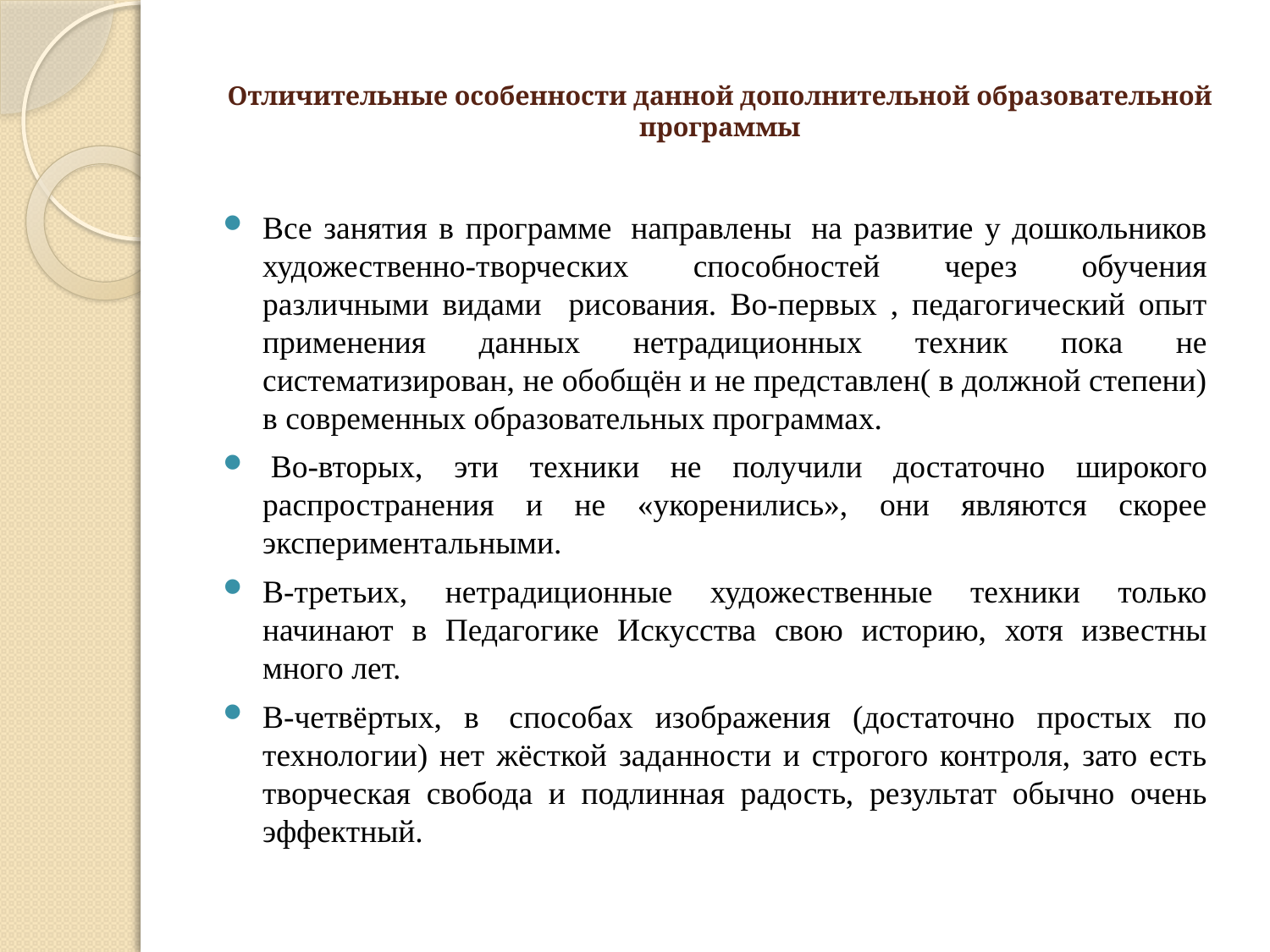

# Отличительные особенности данной дополнительной образовательной программы
Все занятия в программе  направлены  на развитие у дошкольников художественно-творческих способностей через обучения различными видами  рисования. Во-первых , педагогический опыт применения данных нетрадиционных техник пока не систематизирован, не обобщён и не представлен( в должной степени) в современных образовательных программах.
 Во-вторых, эти техники не получили достаточно широкого распространения и не «укоренились», они являются скорее экспериментальными.
В-третьих, нетрадиционные художественные техники только начинают в Педагогике Искусства свою историю, хотя известны много лет.
В-четвёртых, в  способах изображения (достаточно простых по технологии) нет жёсткой заданности и строгого контроля, зато есть творческая свобода и подлинная радость, результат обычно очень эффектный.